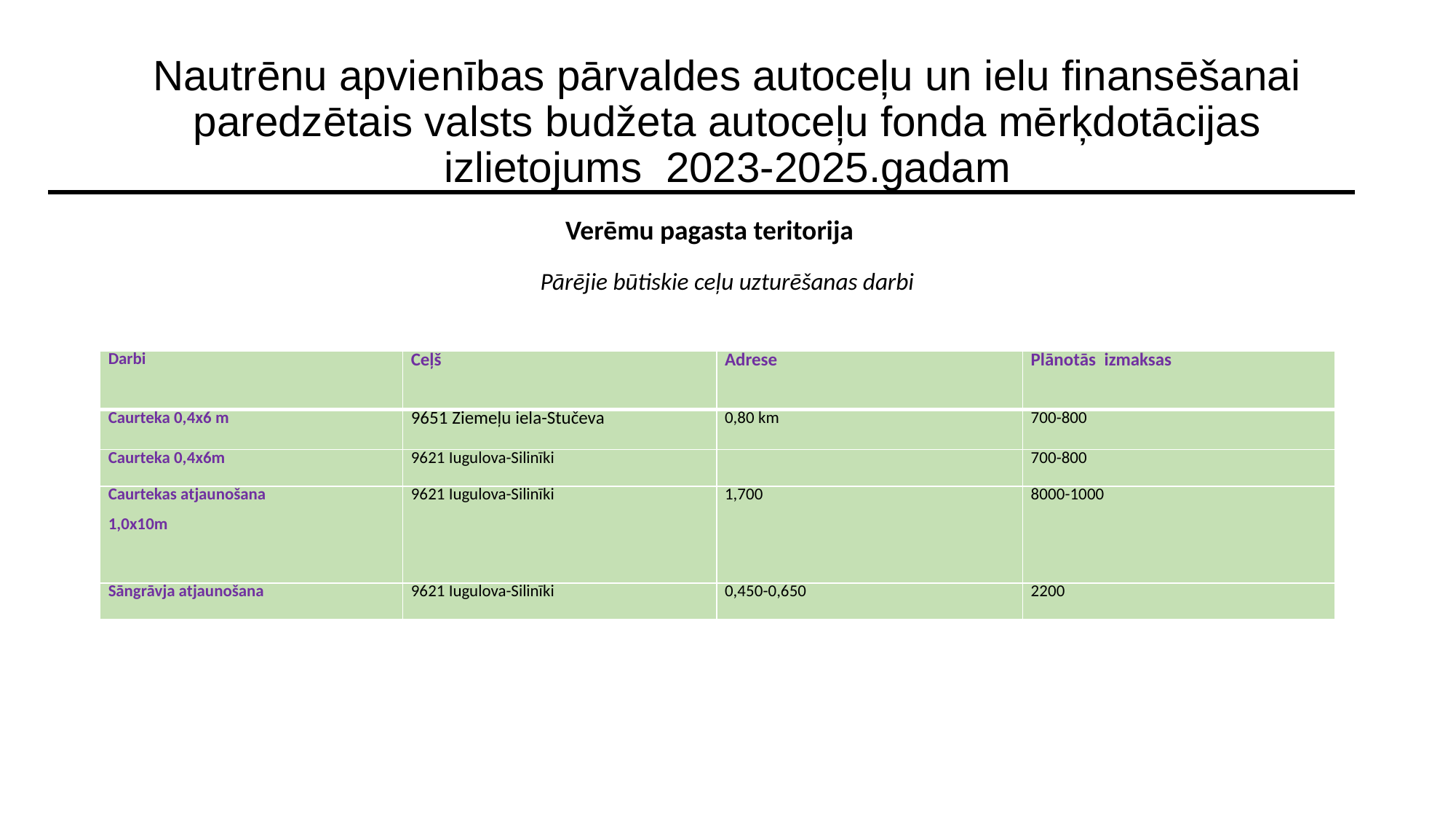

# Nautrēnu apvienības pārvaldes autoceļu un ielu finansēšanai paredzētais valsts budžeta autoceļu fonda mērķdotācijas izlietojums  2023-2025.gadam
              Verēmu pagasta teritorija
Pārējie būtiskie ceļu uzturēšanas darbi
| Darbi | Ceļš | Adrese | Plānotās izmaksas |
| --- | --- | --- | --- |
| Caurteka 0,4x6 m | 9651 Ziemeļu iela-Stučeva | 0,80 km | 700-800 |
| Caurteka 0,4x6m | 9621 Iugulova-Silinīki |  | 700-800 |
| Caurtekas atjaunošana 1,0x10m | 9621 Iugulova-Silinīki | 1,700 | 8000-1000 |
| Sāngrāvja atjaunošana | 9621 Iugulova-Silinīki | 0,450-0,650 | 2200 |